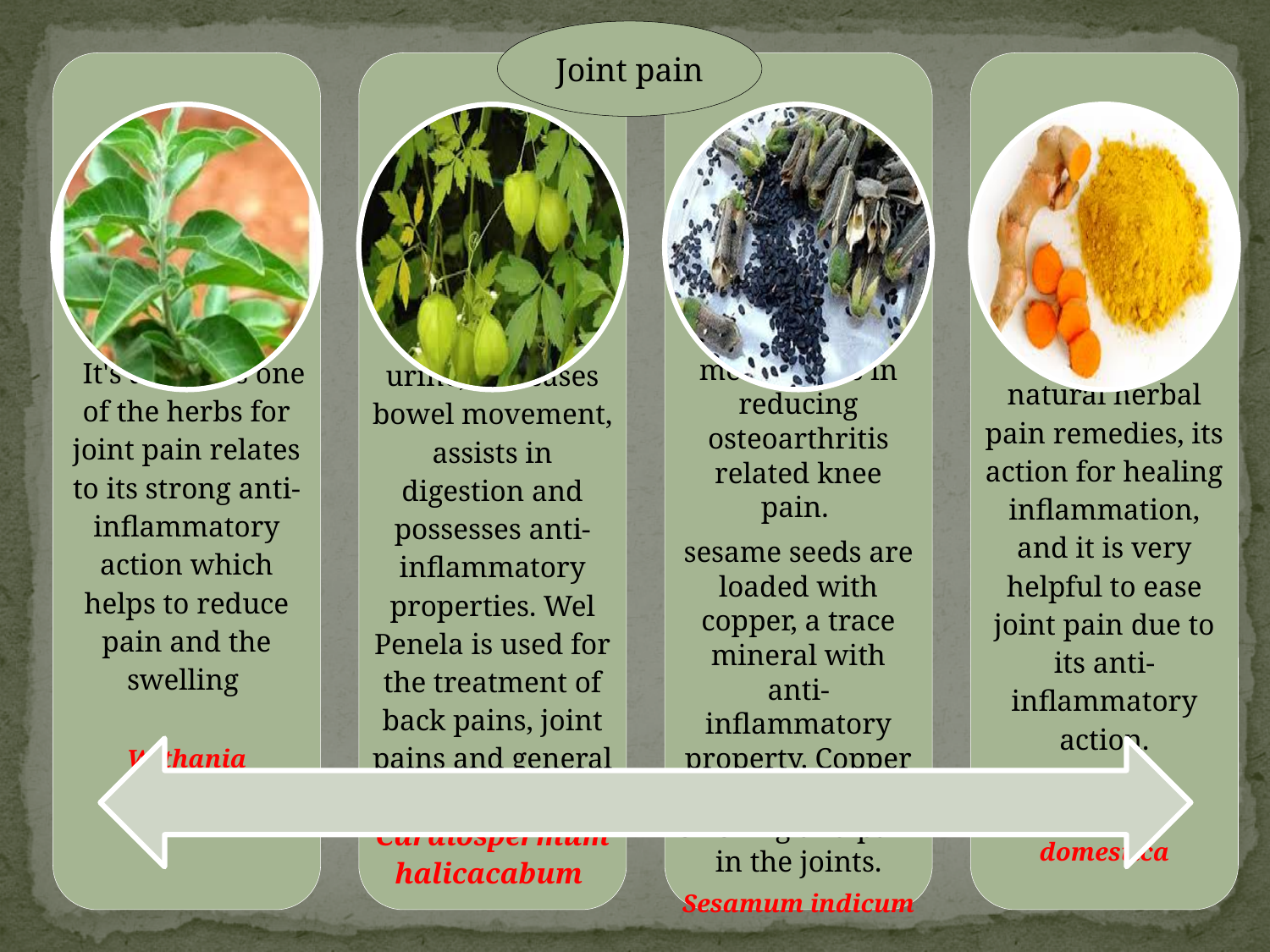

Joint pain
Ashwagandha
  It's action as one of the herbs for joint pain relates to its strong anti-inflammatory action which helps to reduce pain and the swelling
Withania somnifera
Turmeric
Root Powder  of this plant is one of the best natural herbal pain remedies, its action for healing inflammation, and it is very helpful to ease joint pain due to its anti-inflammatory action.
Curcuma domestica
 It is a pain killer. It promotes the production of urine, increases bowel movement, assists in digestion and possesses anti-inflammatory properties. Wel Penela is used for the treatment of back pains, joint pains and general body aches
Cardiospermum halicacabum
     Sesame seeds are superior to the conventional pain relief medications in reducing osteoarthritis related knee pain.
sesame seeds are loaded with copper, a trace mineral with anti-inflammatory property. Copper helps in reducing swelling and pain in the joints.
Sesamum indicum